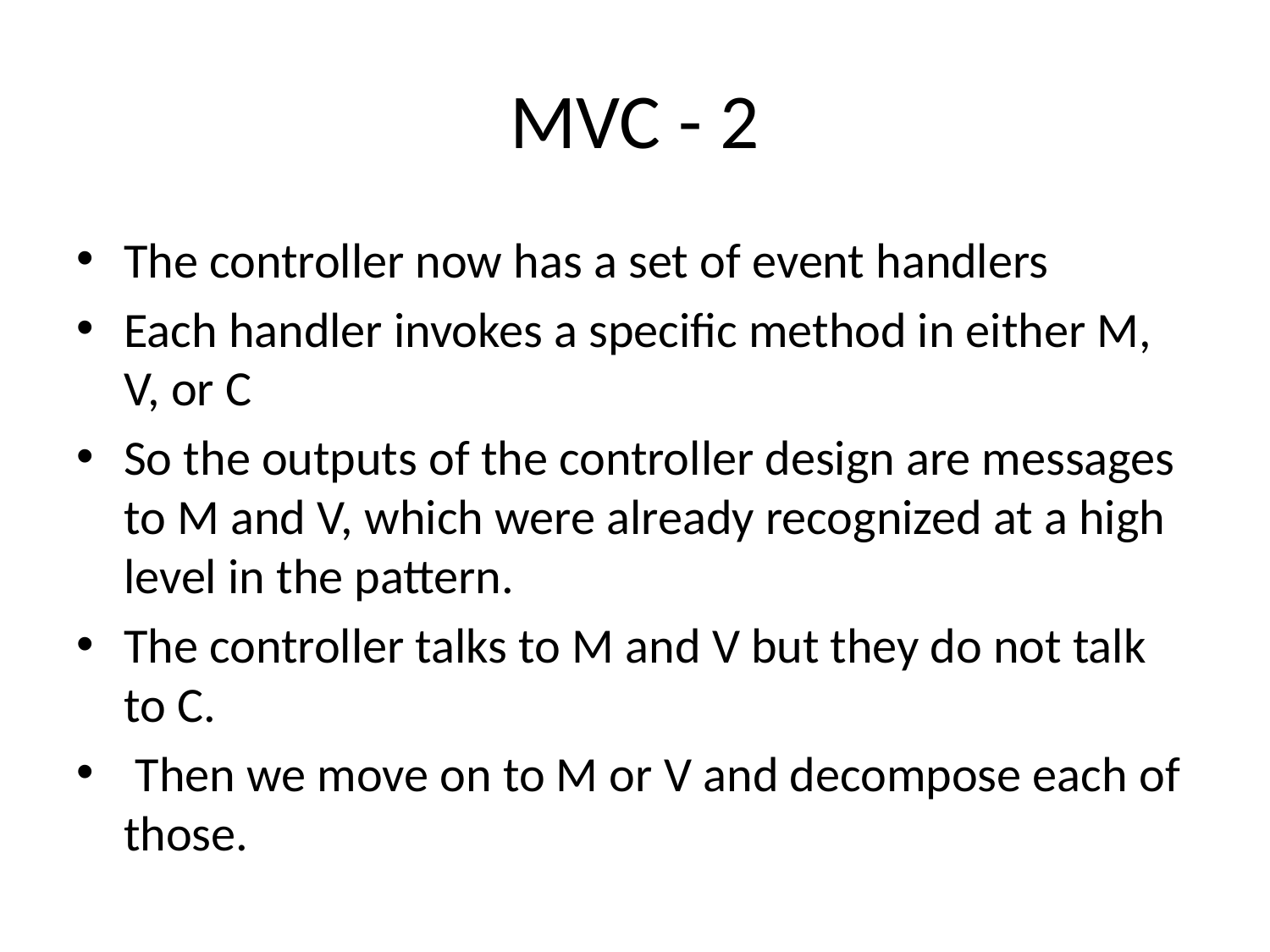

# MVC - 2
The controller now has a set of event handlers
Each handler invokes a specific method in either M, V, or C
So the outputs of the controller design are messages to M and V, which were already recognized at a high level in the pattern.
The controller talks to M and V but they do not talk to C.
 Then we move on to M or V and decompose each of those.